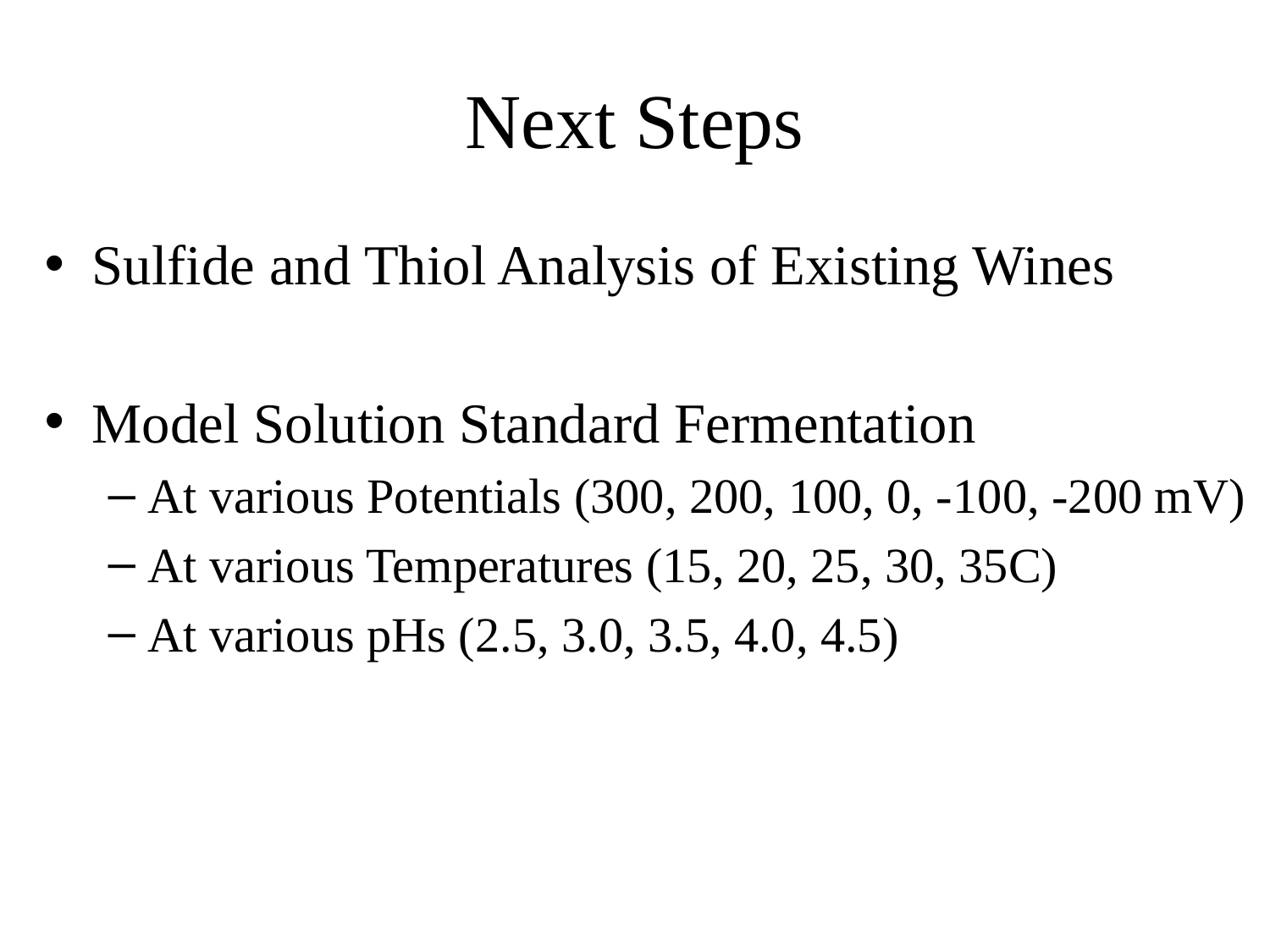

# Next Steps
Sulfide and Thiol Analysis of Existing Wines

Model Solution Standard Fermentation
At various Potentials (300, 200, 100, 0, -100, -200 mV)
At various Temperatures (15, 20, 25, 30, 35C)
At various pHs (2.5, 3.0, 3.5, 4.0, 4.5)